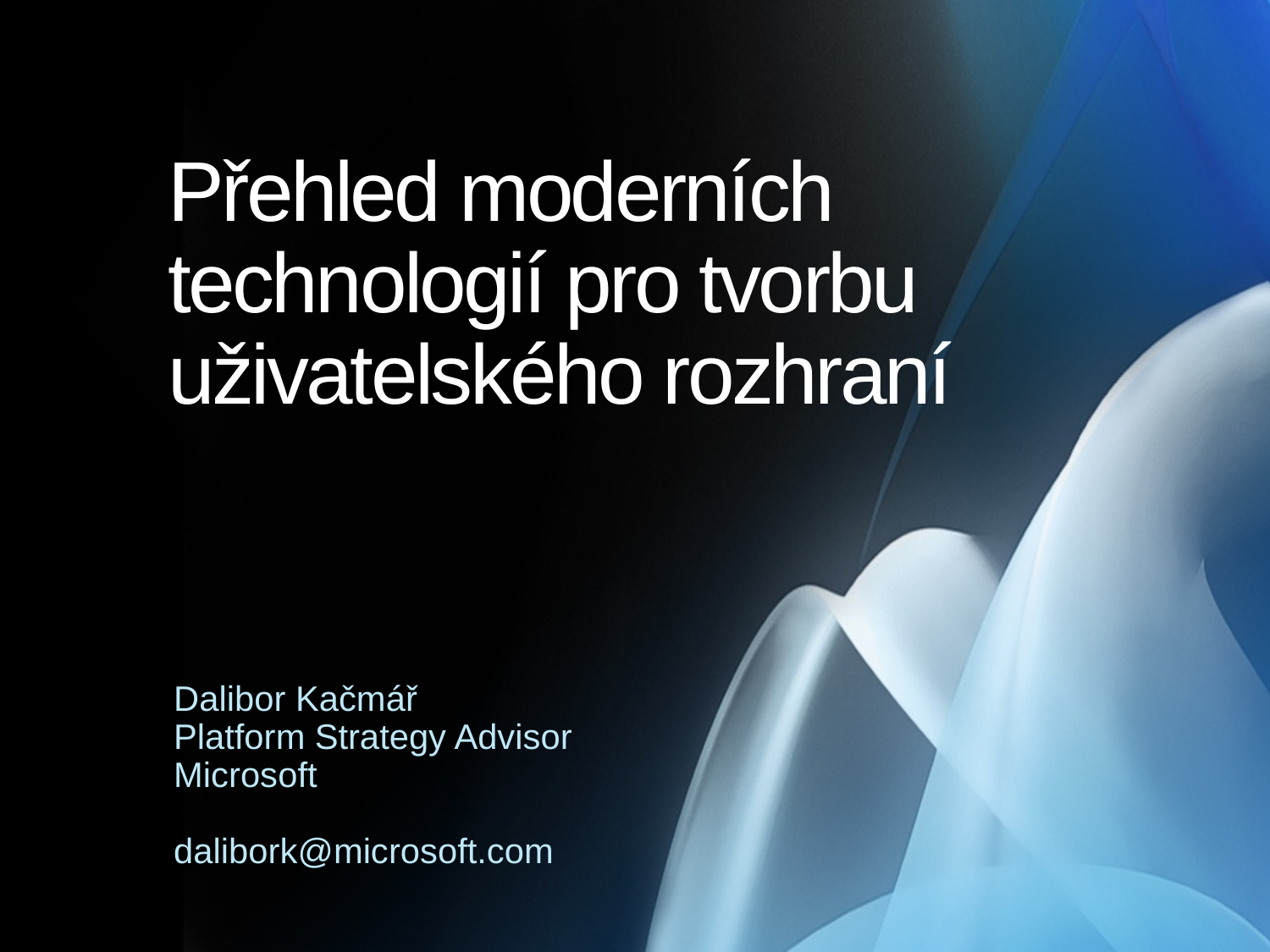

# Přehled moderních technologií pro tvorbu uživatelského rozhraní
Dalibor Kačmář
Platform Strategy Advisor
Microsoft

dalibork@microsoft.com